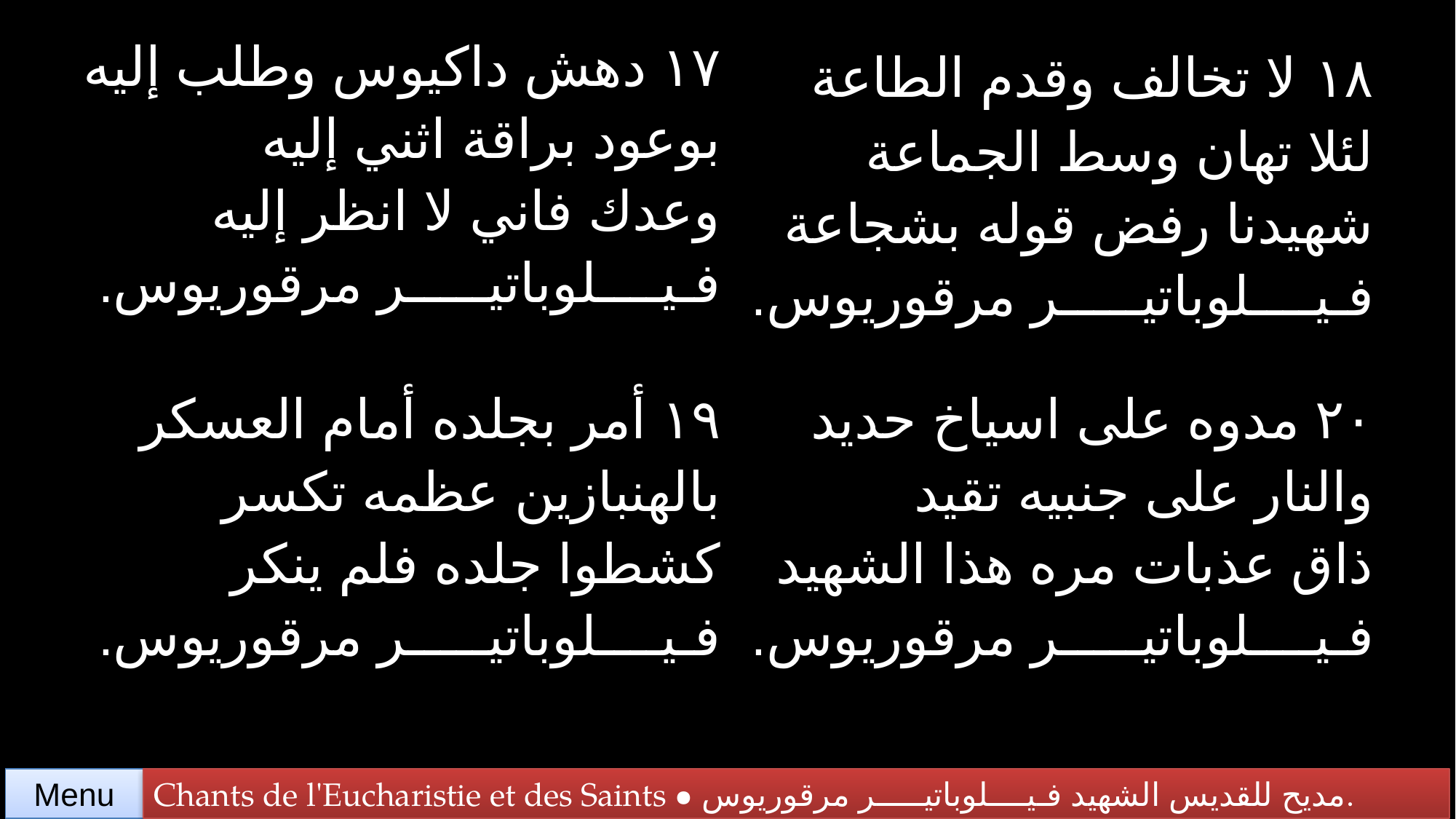

| ١٧ دهش داكيوس وطلب إليه بوعود براقة اثني إليه وعدك فاني لا انظر إليه فـيــــلوباتيـــــر مرقوريوس. | ١٨ لا تخالف وقدم الطاعة لئلا تهان وسط الجماعة شهيدنا رفض قوله بشجاعة فـيــــلوباتيـــــر مرقوريوس. |
| --- | --- |
| ١٩ أمر بجلده أمام العسكر بالهنبازين عظمه تكسر كشطوا جلده فلم ينكر فـيــــلوباتيـــــر مرقوريوس. | ٢٠ مدوه على اسياخ حديد والنار على جنبيه تقيد ذاق عذبات مره هذا الشهيد فـيــــلوباتيـــــر مرقوريوس. |

Chants de l'Eucharistie et des Saints • مديح للقديس الشهيد فـيــــلوباتيـــــر مرقوريوس.
Menu